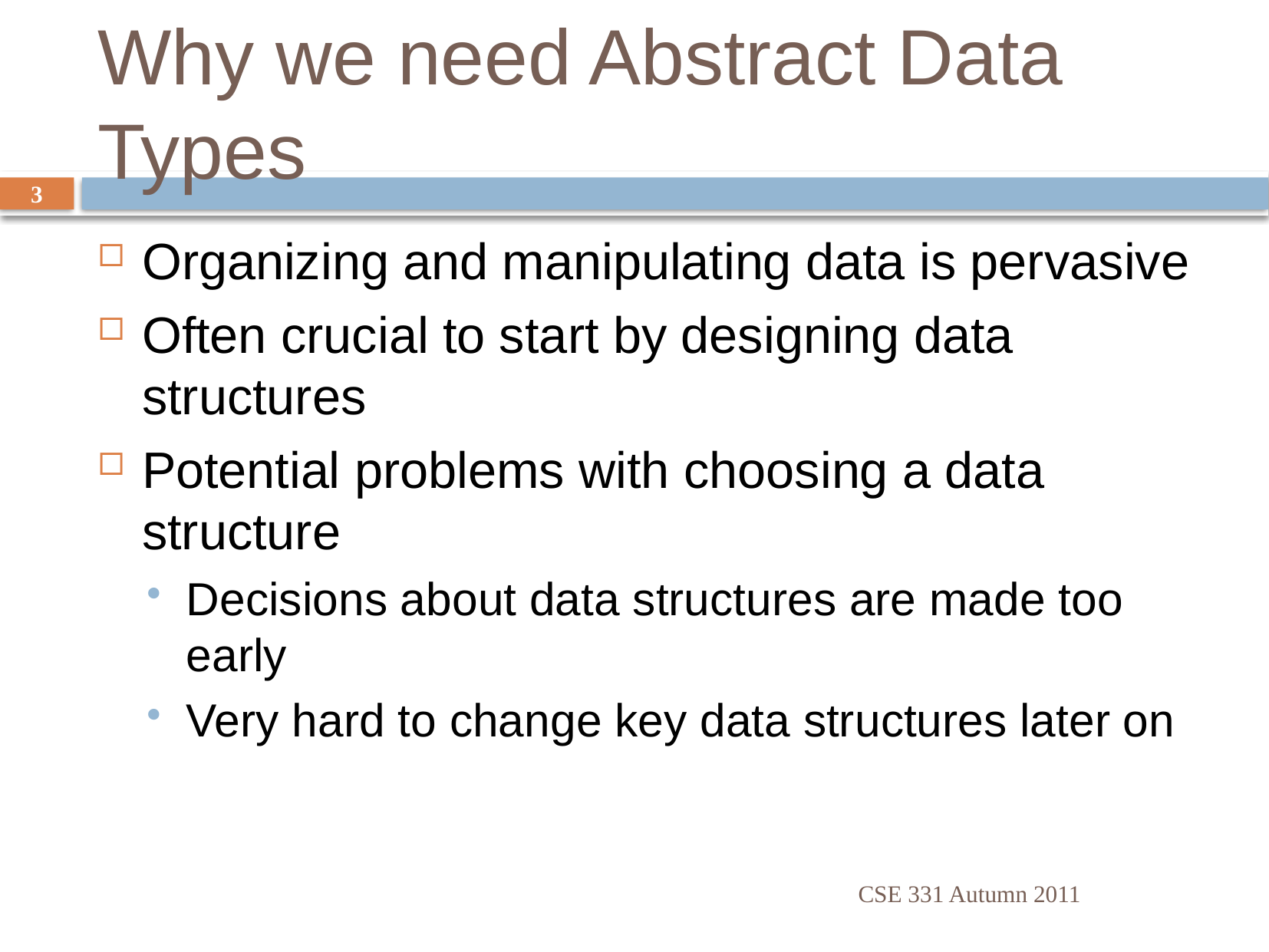

# Why we need Abstract Data Types
3
Organizing and manipulating data is pervasive
Often crucial to start by designing data structures
Potential problems with choosing a data structure
Decisions about data structures are made too early
Very hard to change key data structures later on
CSE 331 Autumn 2011